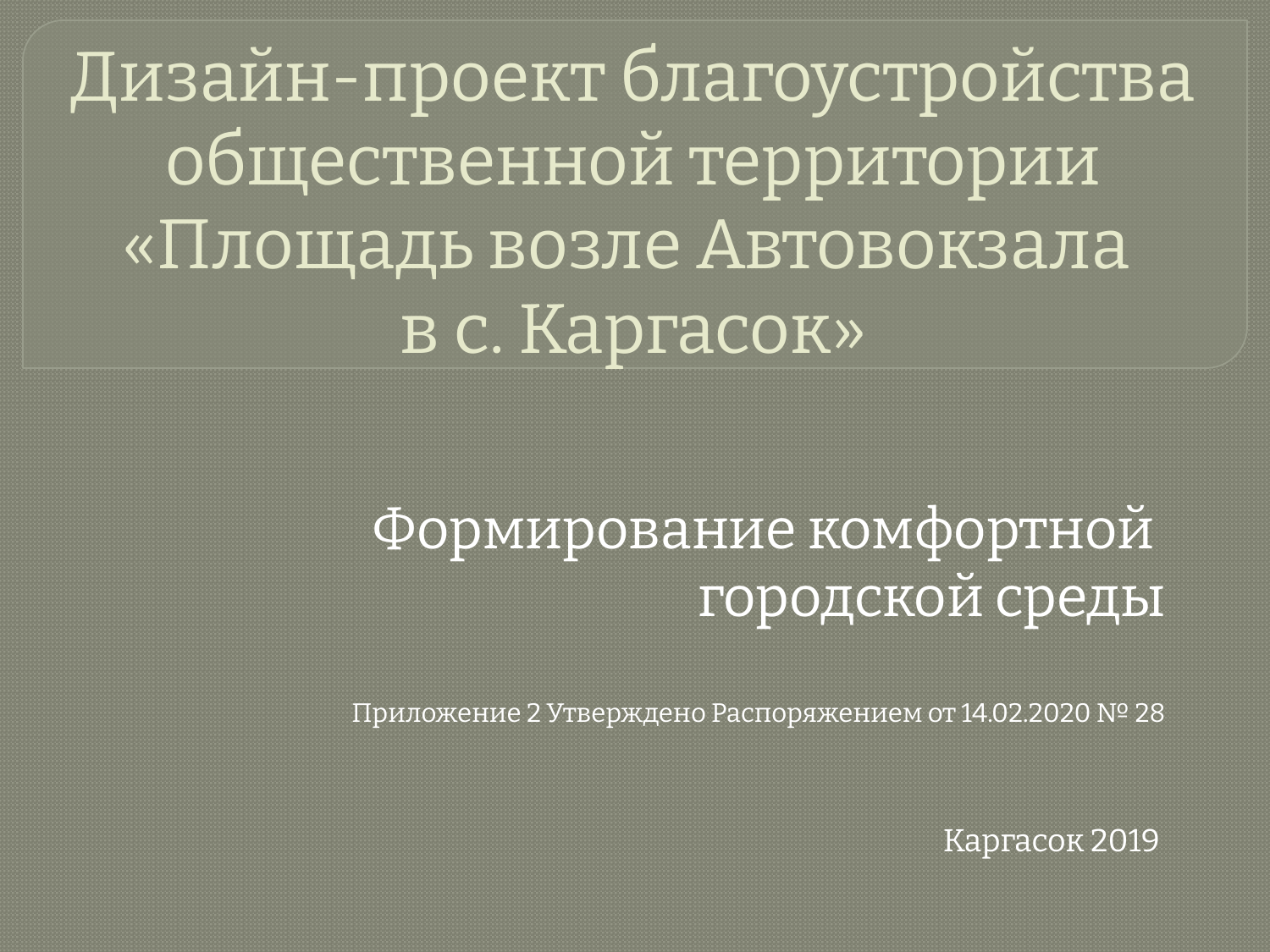

# Дизайн-проект благоустройства общественной территории «Площадь возле Автовокзала в с. Каргасок»
Формирование комфортной
городской среды
Приложение 2 Утверждено Распоряжением от 14.02.2020 № 28
 Каргасок 2019